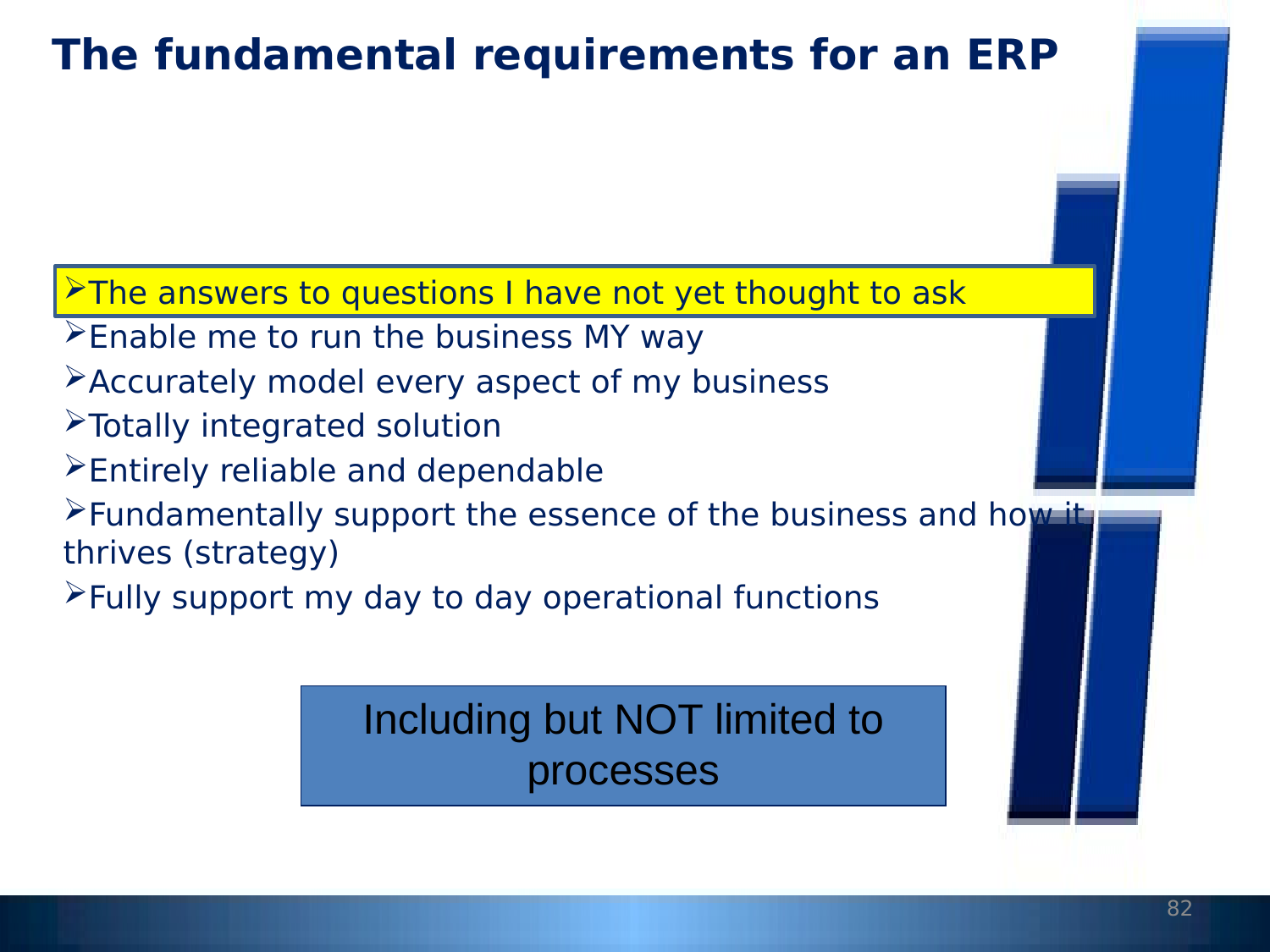

# The fundamental requirements for an ERP
The answers to questions I have not yet thought to ask
Enable me to run the business MY way
Accurately model every aspect of my business
Totally integrated solution
Entirely reliable and dependable
Fundamentally support the essence of the business and how it thrives (strategy)
Fully support my day to day operational functions

Including but NOT limited to processes
82